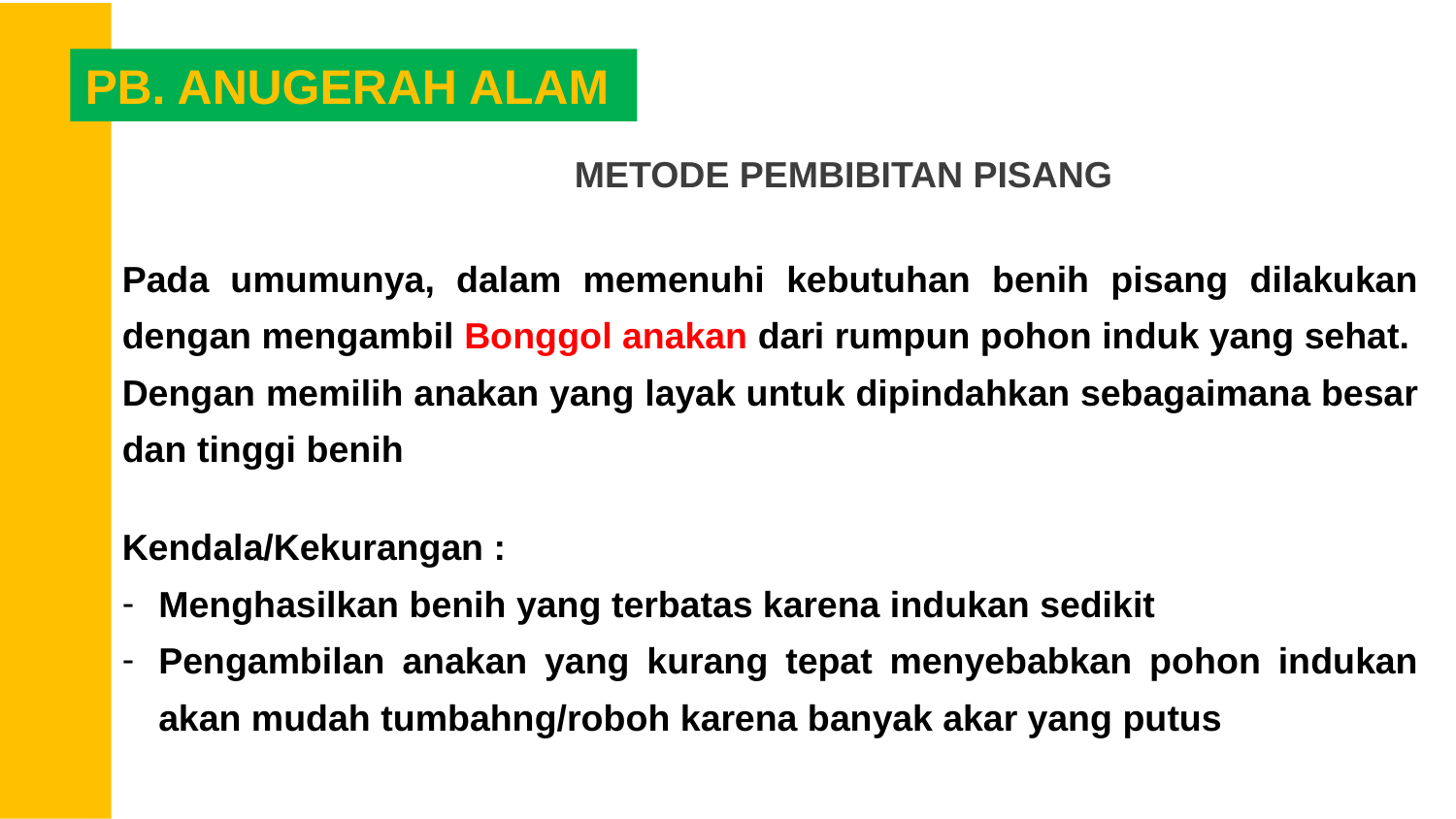

PB. ANUGERAH ALAM
METODE PEMBIBITAN PISANG
Pada umumunya, dalam memenuhi kebutuhan benih pisang dilakukan dengan mengambil Bonggol anakan dari rumpun pohon induk yang sehat.
Dengan memilih anakan yang layak untuk dipindahkan sebagaimana besar dan tinggi benih

Kendala/Kekurangan :
Menghasilkan benih yang terbatas karena indukan sedikit
Pengambilan anakan yang kurang tepat menyebabkan pohon indukan akan mudah tumbahng/roboh karena banyak akar yang putus

Simple Portfolio Presentation